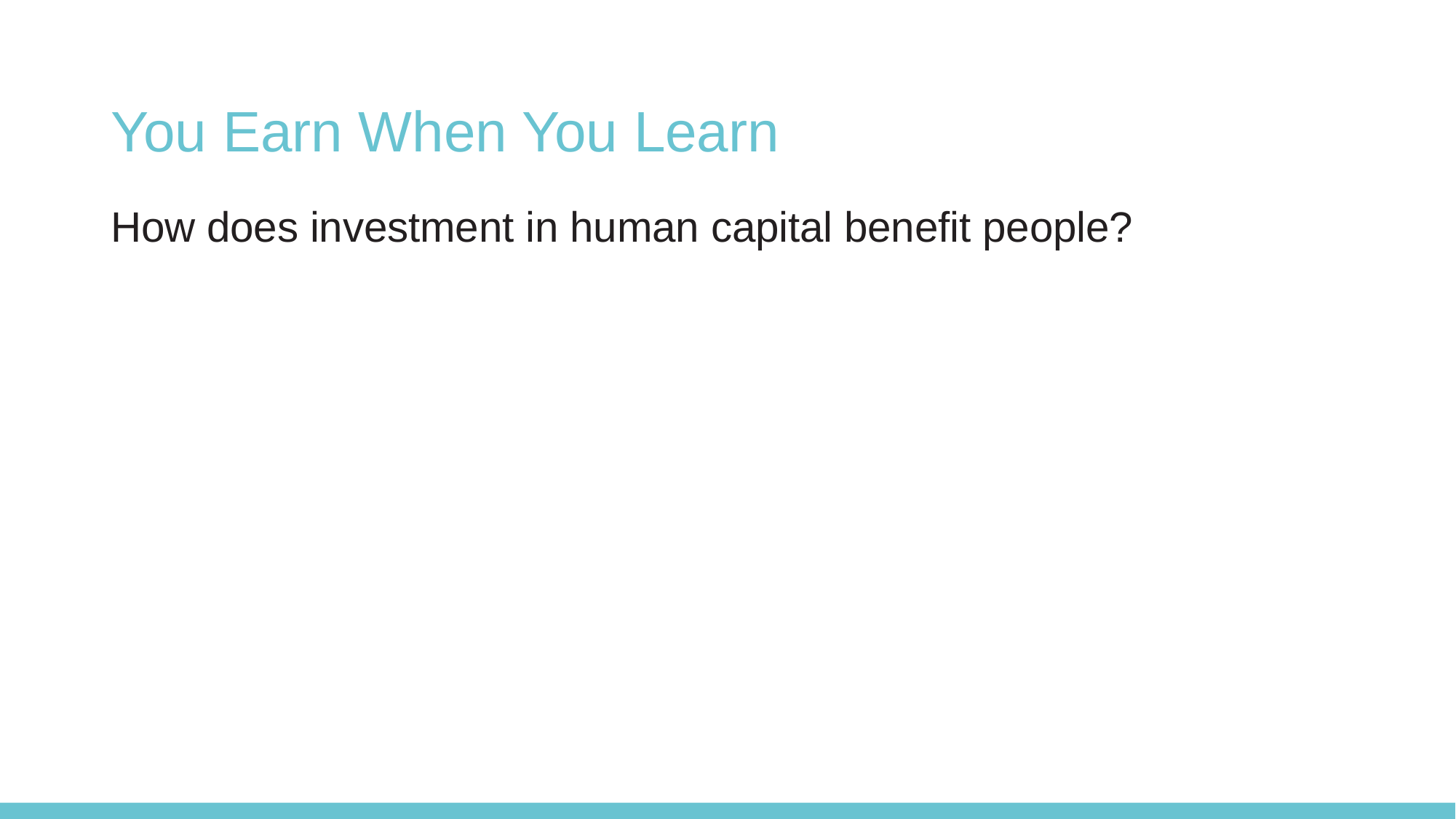

# You Earn When You Learn
How does investment in human capital benefit people?